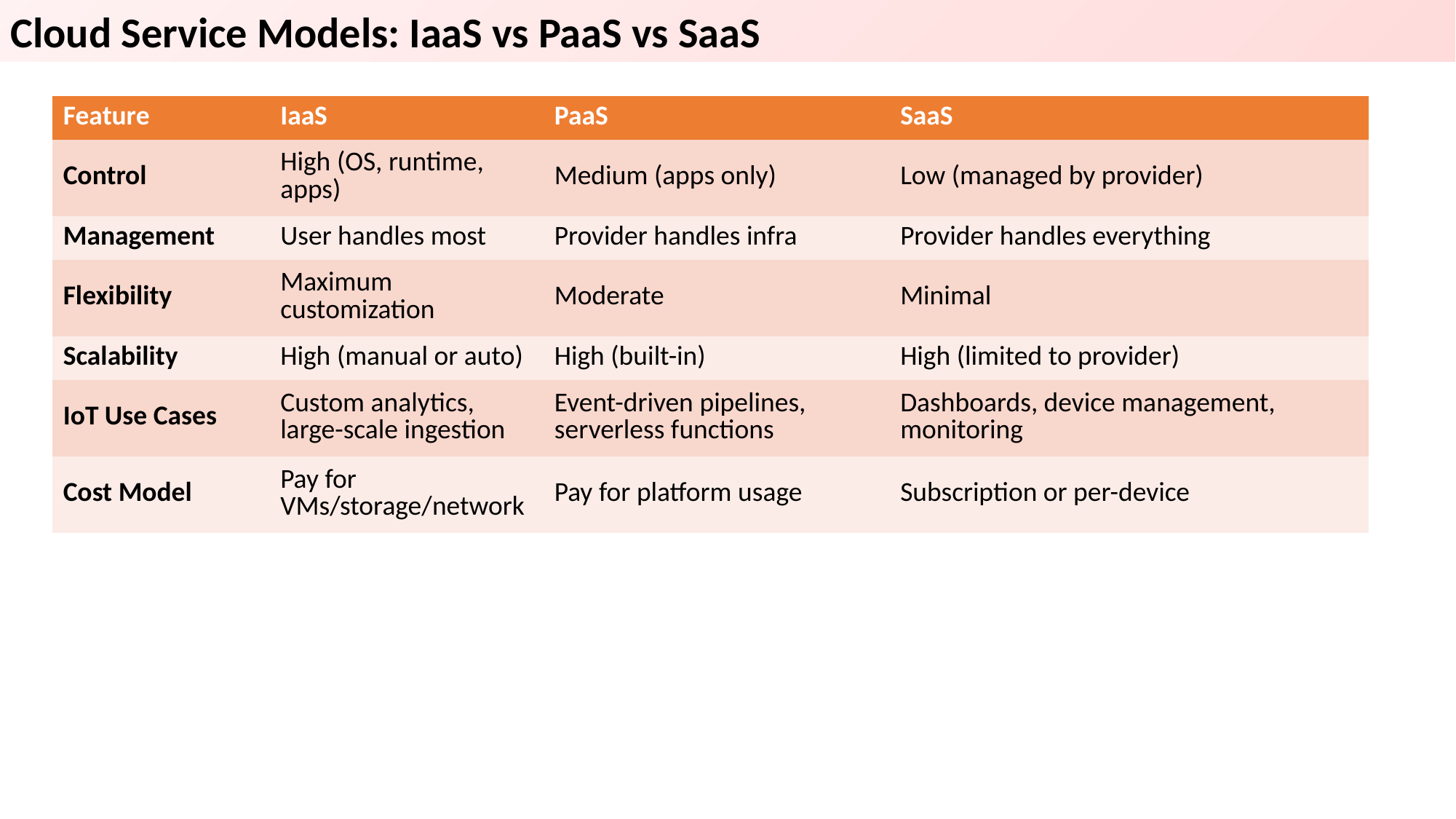

Cloud Service Models: IaaS vs PaaS vs SaaS
| Feature | IaaS | PaaS | SaaS |
| --- | --- | --- | --- |
| Control | High (OS, runtime, apps) | Medium (apps only) | Low (managed by provider) |
| Management | User handles most | Provider handles infra | Provider handles everything |
| Flexibility | Maximum customization | Moderate | Minimal |
| Scalability | High (manual or auto) | High (built-in) | High (limited to provider) |
| IoT Use Cases | Custom analytics, large-scale ingestion | Event-driven pipelines, serverless functions | Dashboards, device management, monitoring |
| Cost Model | Pay for VMs/storage/network | Pay for platform usage | Subscription or per-device |